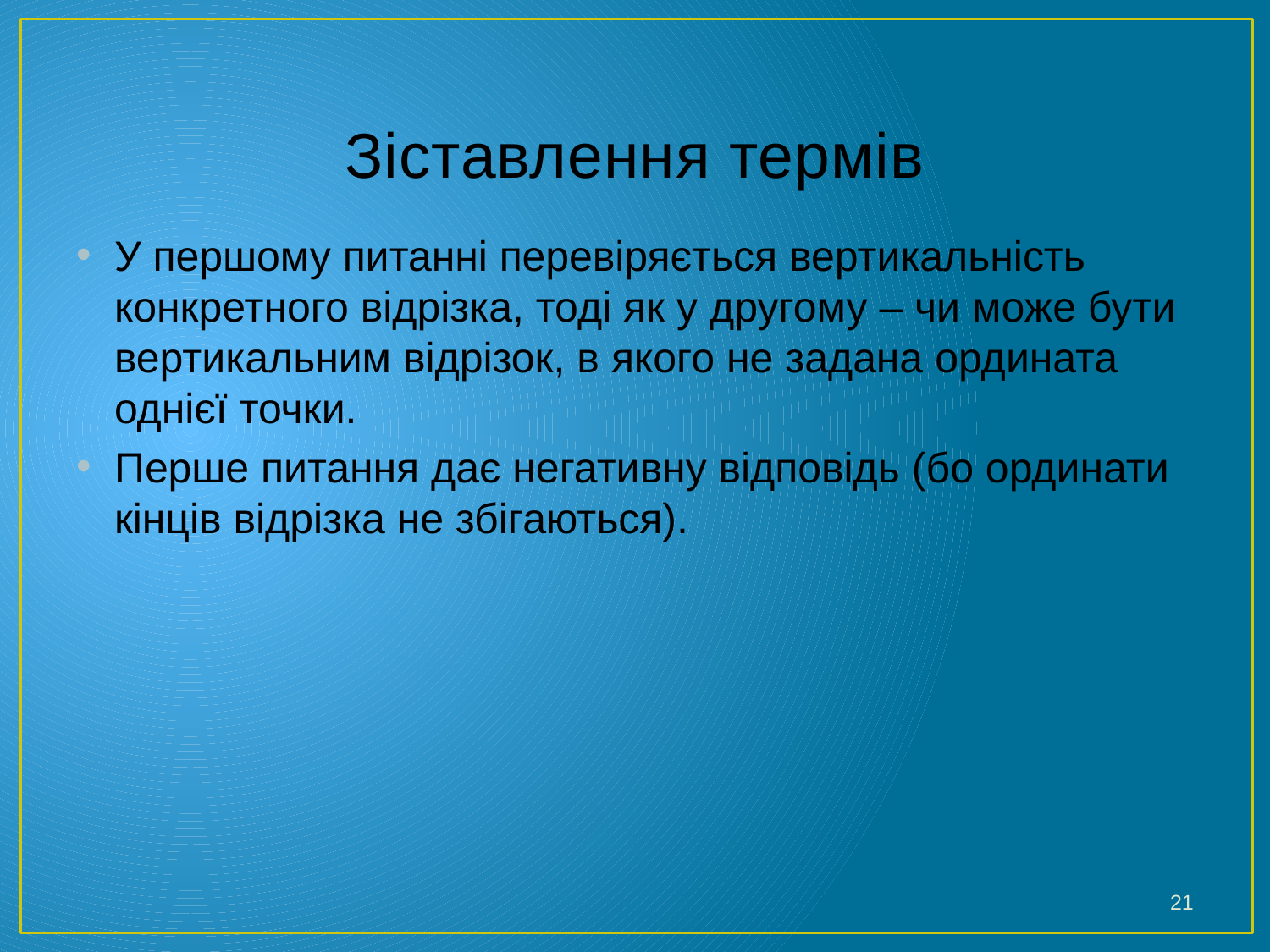

# Зіставлення термів
У першому питанні перевіряється вертикальність конкретного відрізка, тоді як у другому – чи може бути вертикальним відрізок, в якого не задана ордината однієї точки.
Перше питання дає негативну відповідь (бо ординати кінців відрізка не збігаються).
21